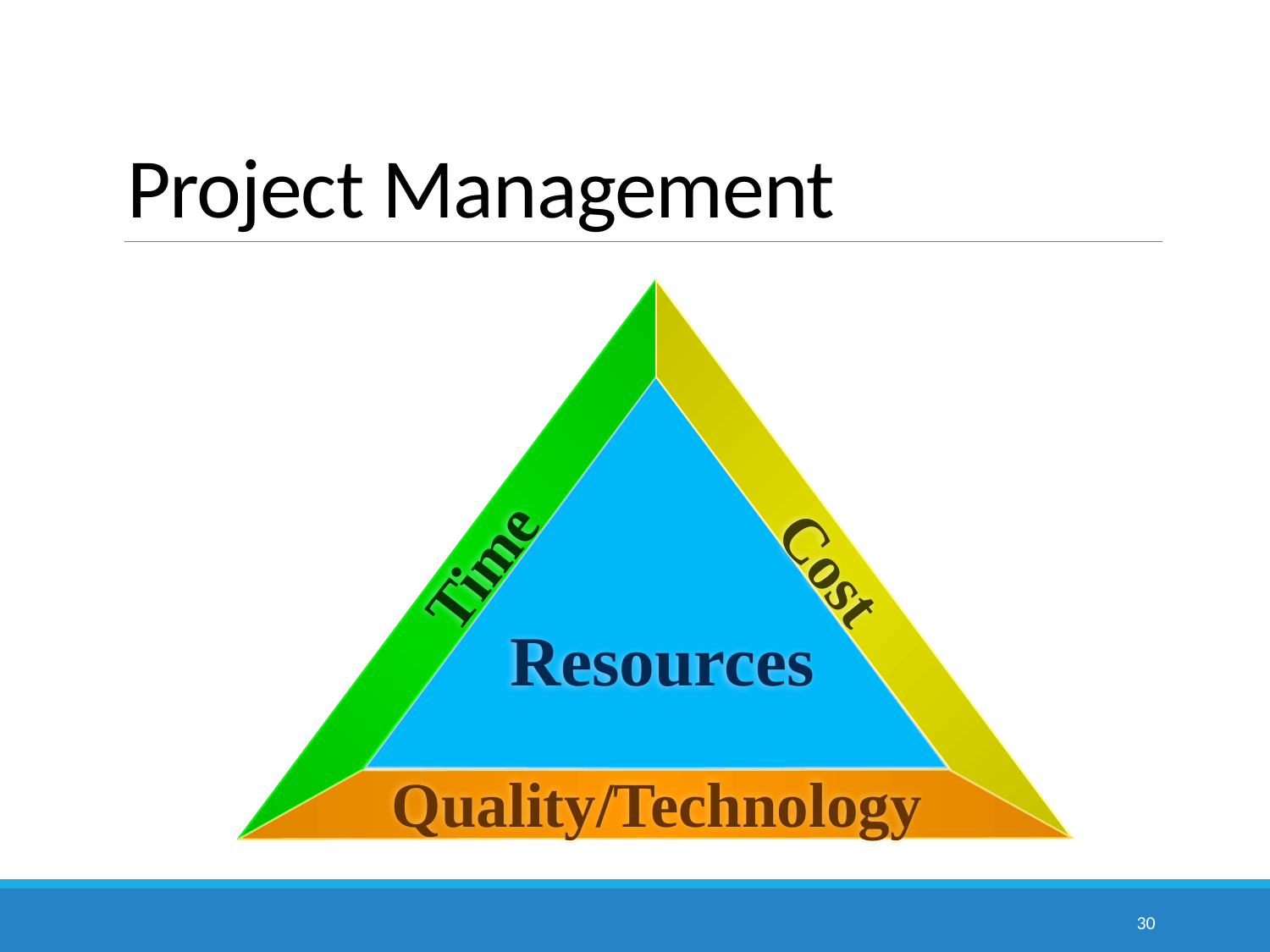

# Project Management

Time

Cost

Resources

Quality/Technology
30